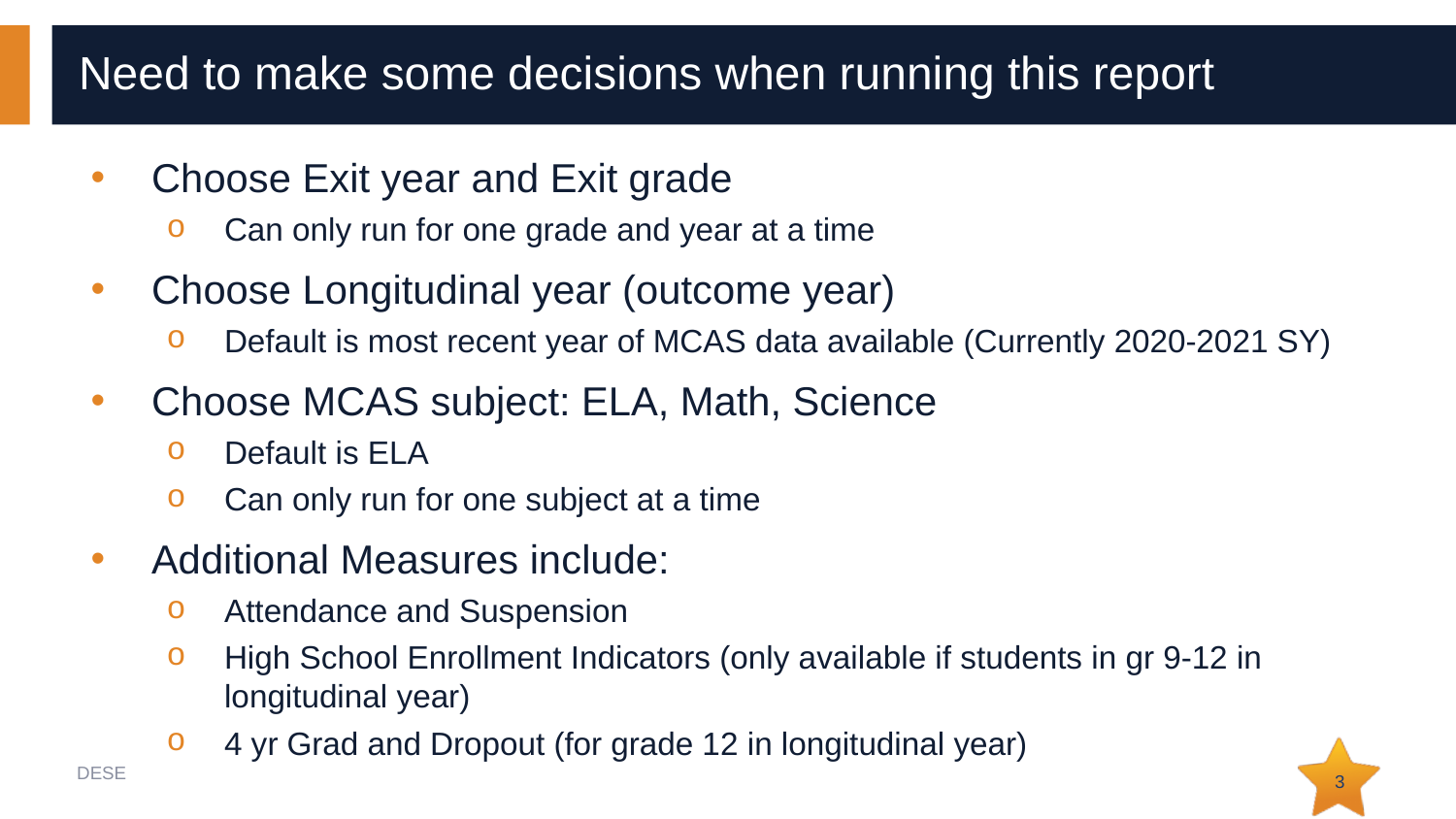

# Need to make some decisions when running this report
Choose Exit year and Exit grade
Can only run for one grade and year at a time
Choose Longitudinal year (outcome year)
Default is most recent year of MCAS data available (Currently 2020-2021 SY)
Choose MCAS subject: ELA, Math, Science
Default is ELA
Can only run for one subject at a time
Additional Measures include:
Attendance and Suspension
High School Enrollment Indicators (only available if students in gr 9-12 in longitudinal year)
4 yr Grad and Dropout (for grade 12 in longitudinal year)

3